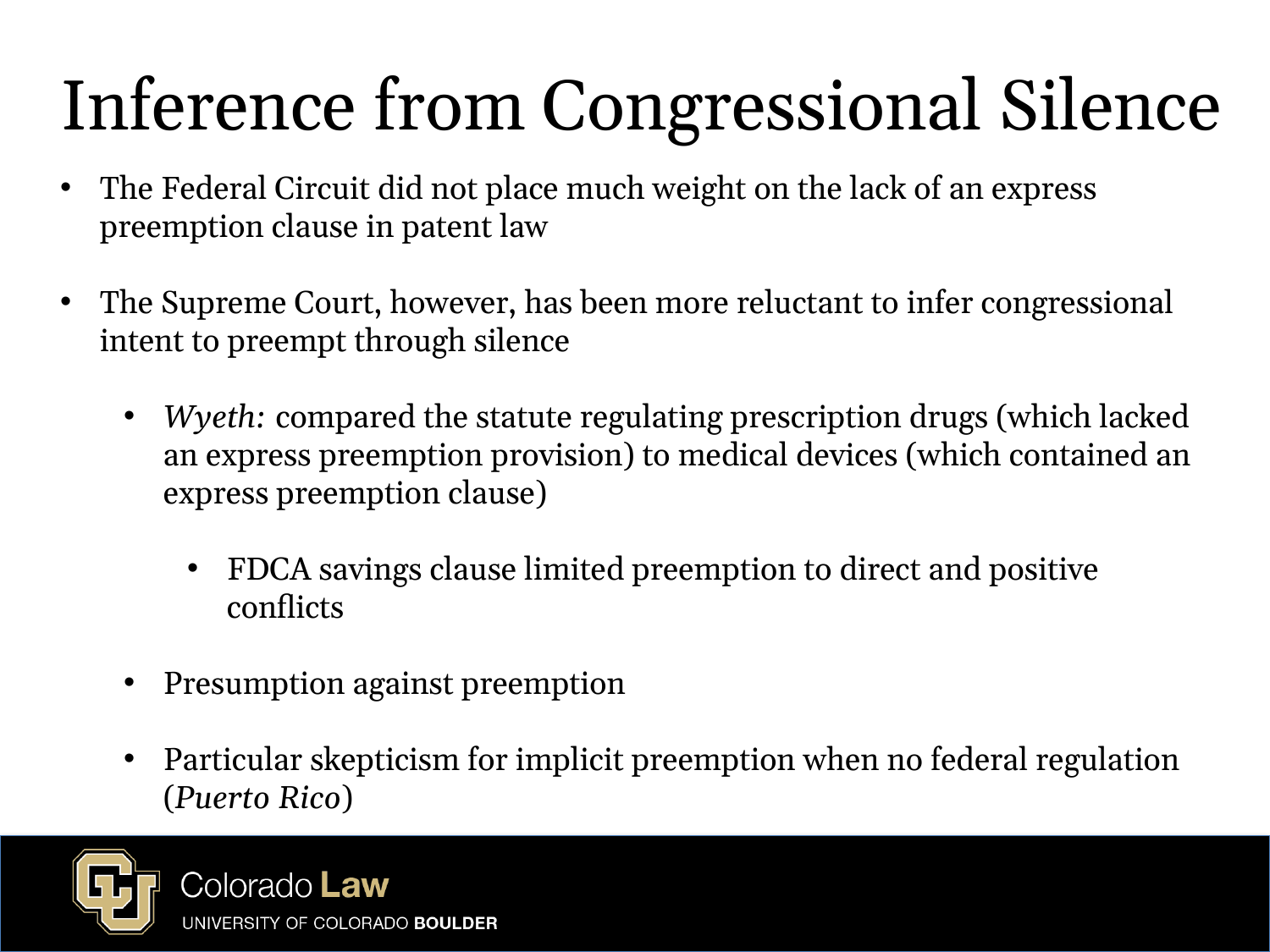

Inference from Congressional Silence
The Federal Circuit did not place much weight on the lack of an express preemption clause in patent law

The Supreme Court, however, has been more reluctant to infer congressional intent to preempt through silence

Wyeth: compared the statute regulating prescription drugs (which lacked an express preemption provision) to medical devices (which contained an express preemption clause)

FDCA savings clause limited preemption to direct and positive conflicts

Presumption against preemption

Particular skepticism for implicit preemption when no federal regulation (Puerto Rico)